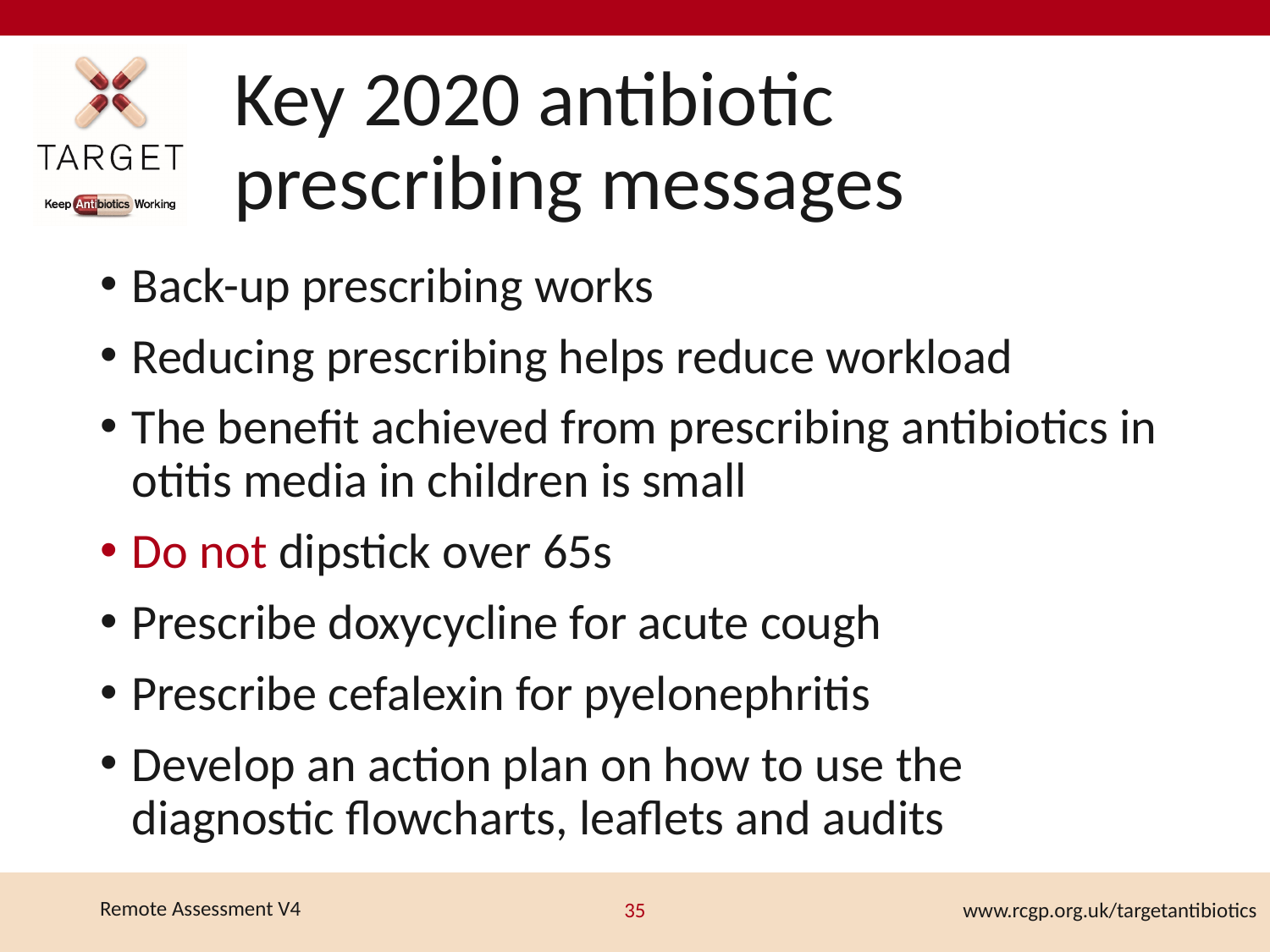

# Key 2020 antibiotic prescribing messages
Back-up prescribing works
Reducing prescribing helps reduce workload
The benefit achieved from prescribing antibiotics in otitis media in children is small
Do not dipstick over 65s
Prescribe doxycycline for acute cough
Prescribe cefalexin for pyelonephritis
Develop an action plan on how to use the diagnostic flowcharts, leaflets and audits

35
www.rcgp.org.uk/targetantibiotics